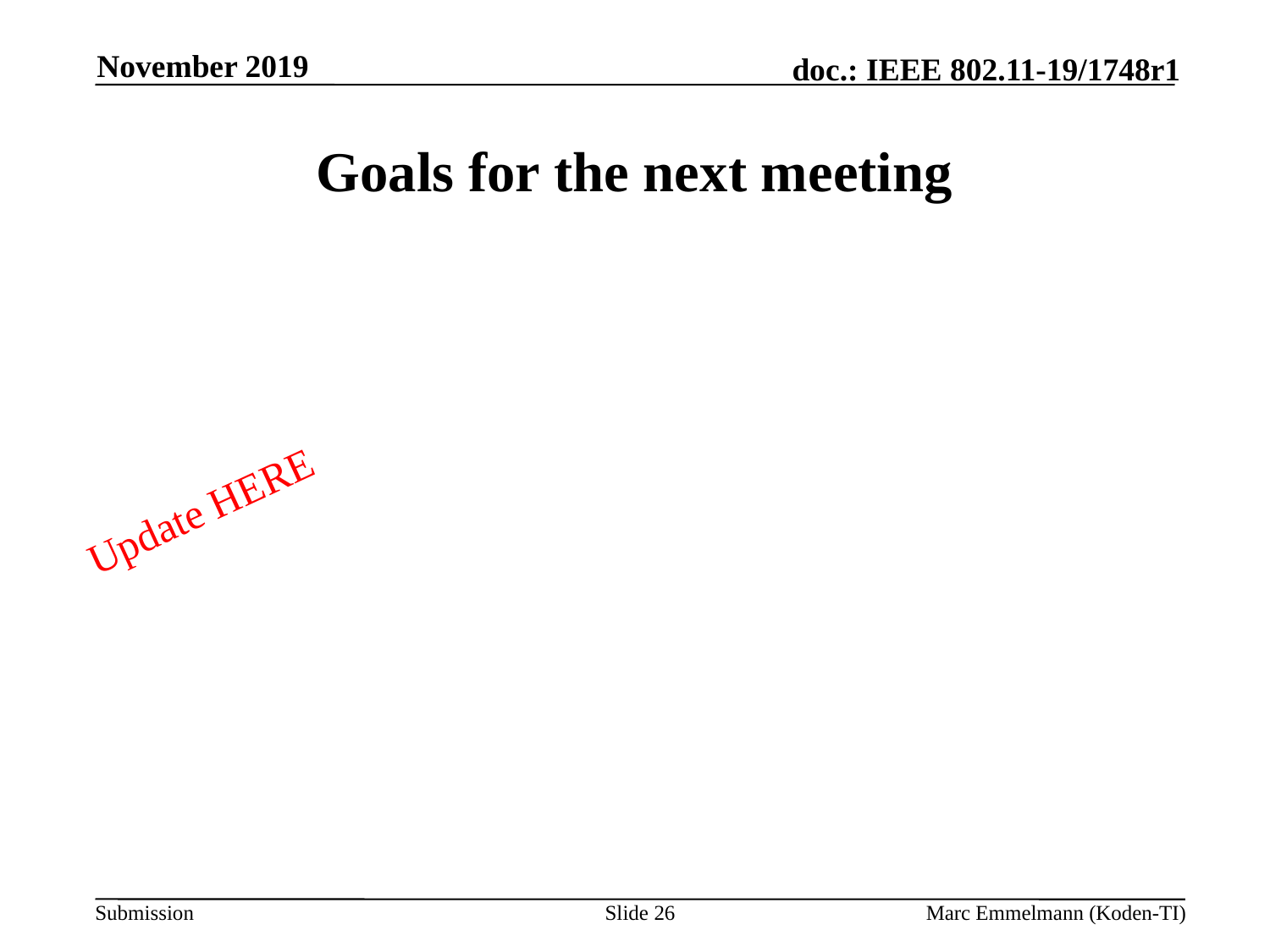

November 2019
# Goals for the next meeting

Update HERE
Slide 26
Marc Emmelmann (Koden-TI)